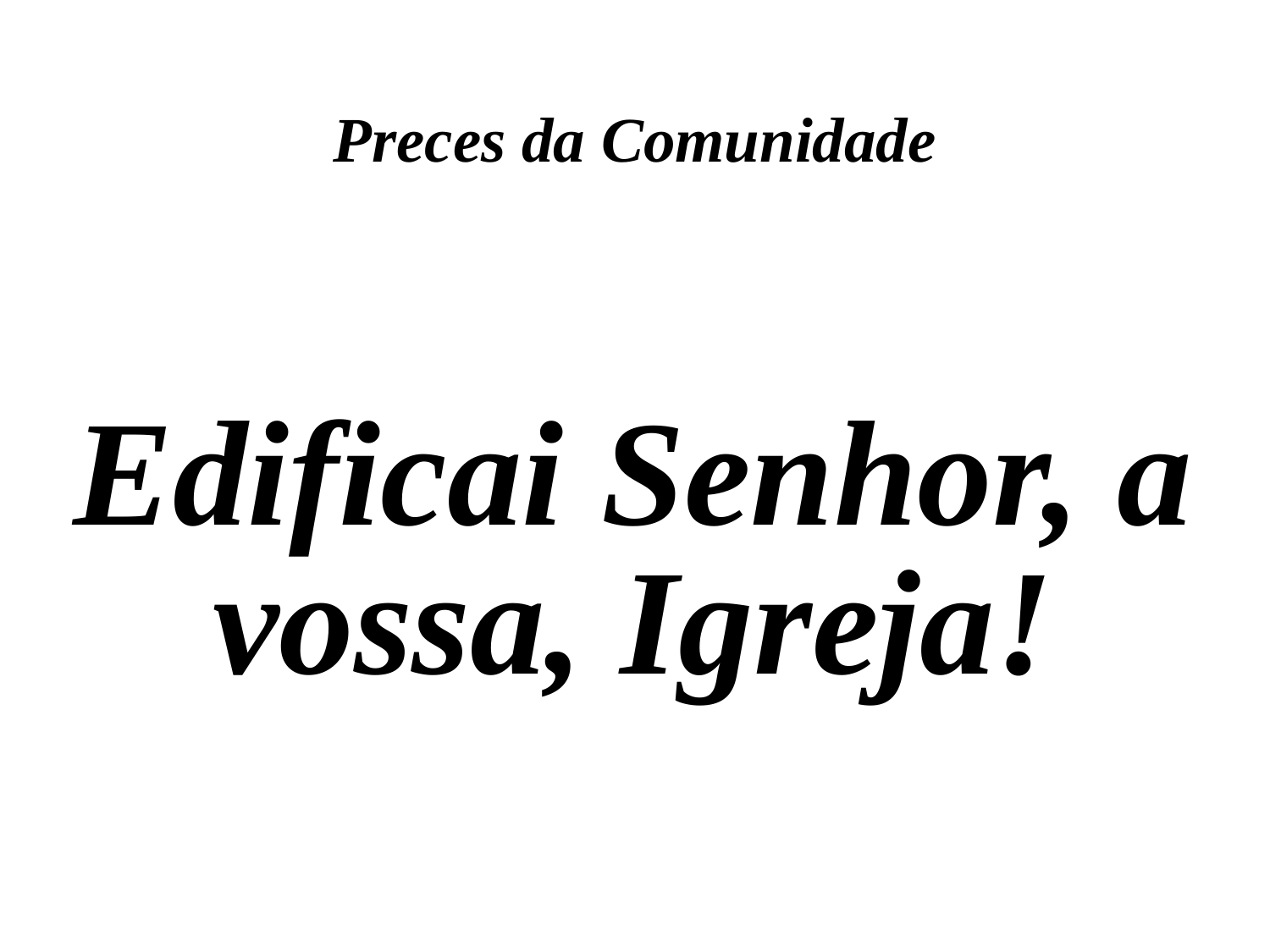

Preces da Comunidade
Edificai Senhor, a vossa, Igreja!